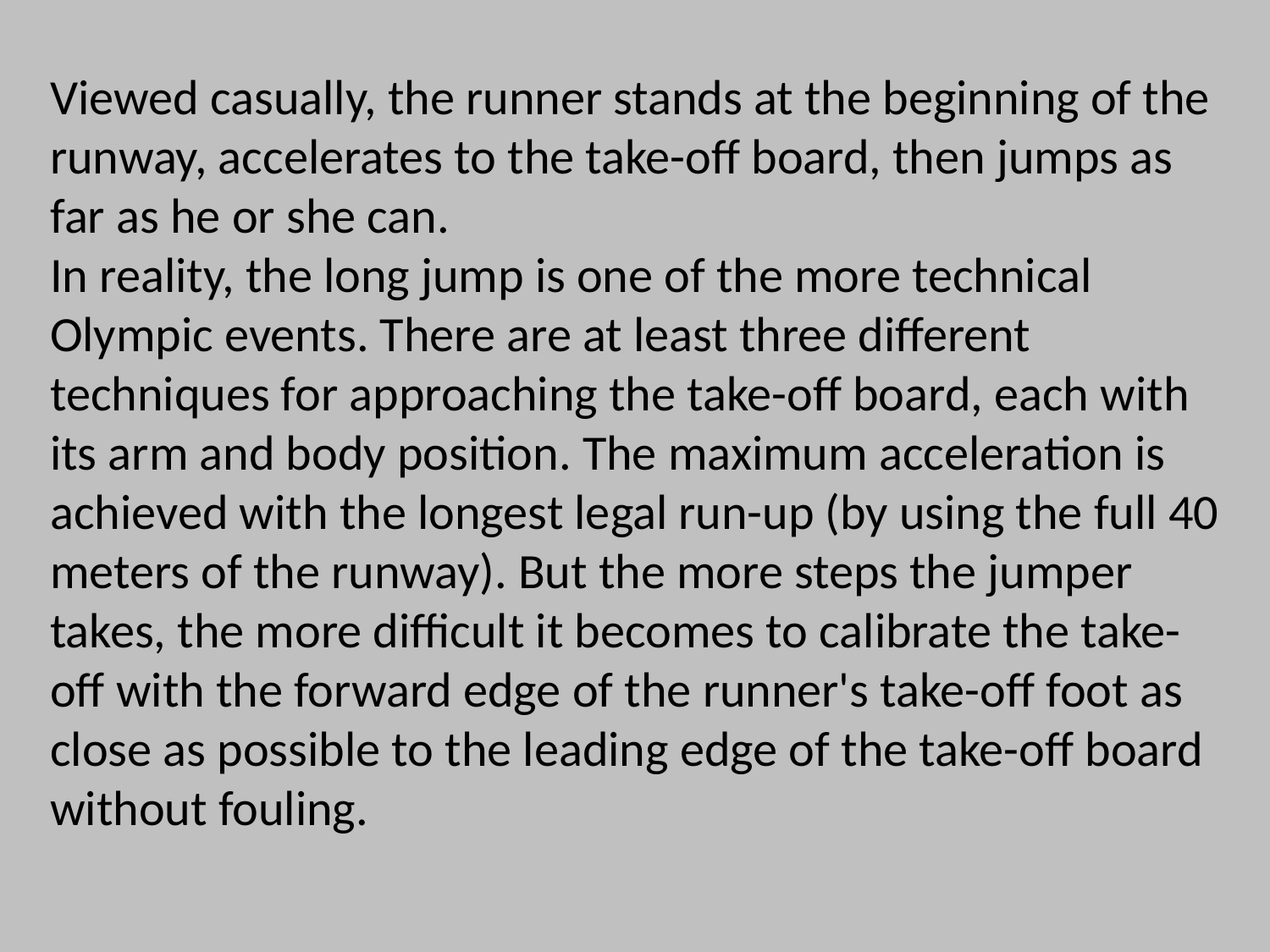

Viewed casually, the runner stands at the beginning of the runway, accelerates to the take-off board, then jumps as far as he or she can.
In reality, the long jump is one of the more technical Olympic events. There are at least three different techniques for approaching the take-off board, each with its arm and body position. The maximum acceleration is achieved with the longest legal run-up (by using the full 40 meters of the runway). But the more steps the jumper takes, the more difficult it becomes to calibrate the take-off with the forward edge of the runner's take-off foot as close as possible to the leading edge of the take-off board without fouling.